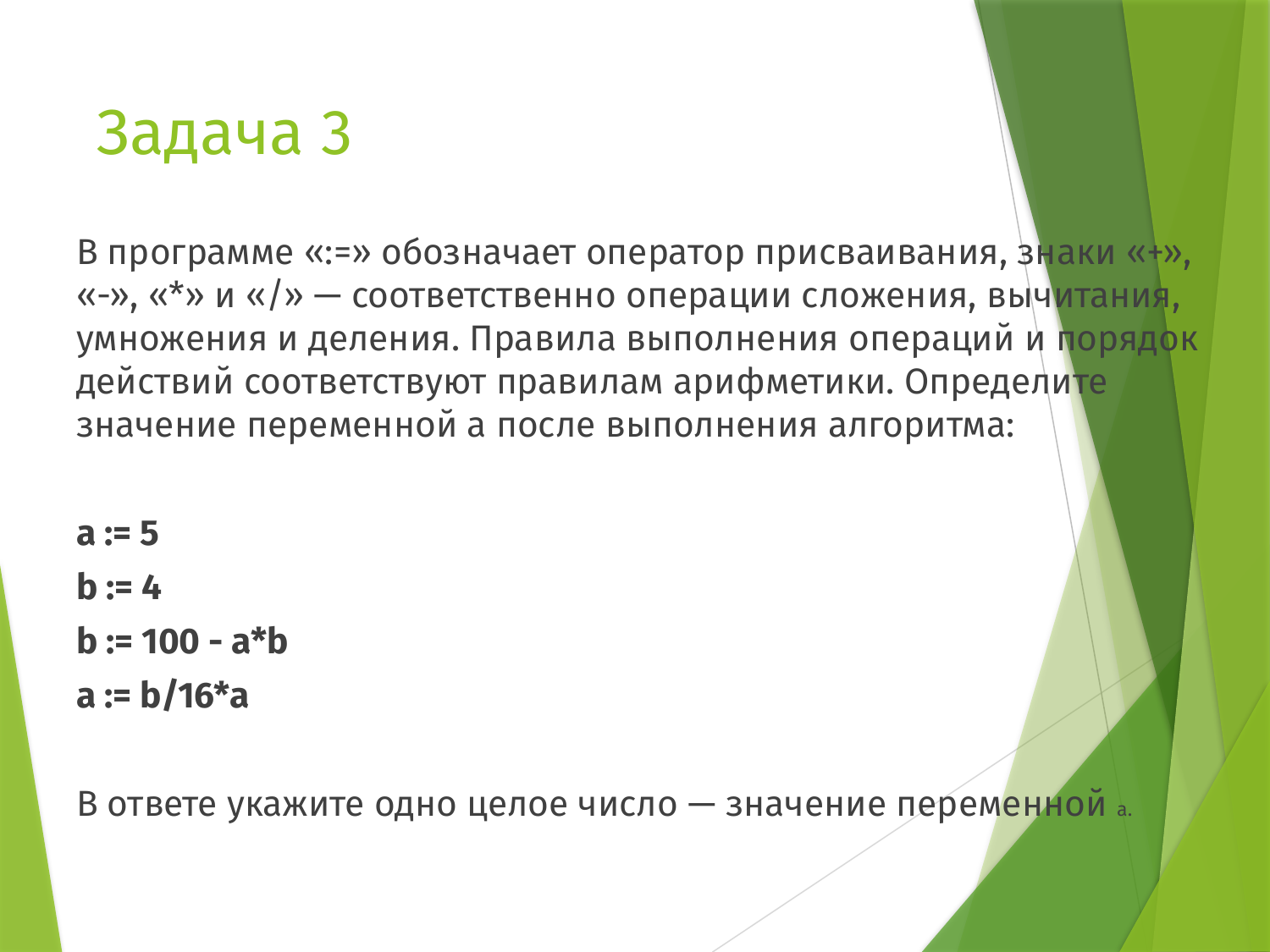

# Задача 3
В про­грам­ме «:=» обозначает оператор присваивания, знаки «+», «-», «*» и «/» — соответственно операции сложения, вычитания, умножения и деления. Правила выполнения операций и порядок действий соответствуют правилам арифметики. Определите значение переменной a после выполнения алгоритма:

а := 5
b := 4
b := 100 - a*b
a := b/16*a

В ответе укажите одно целое число — значение переменной a.